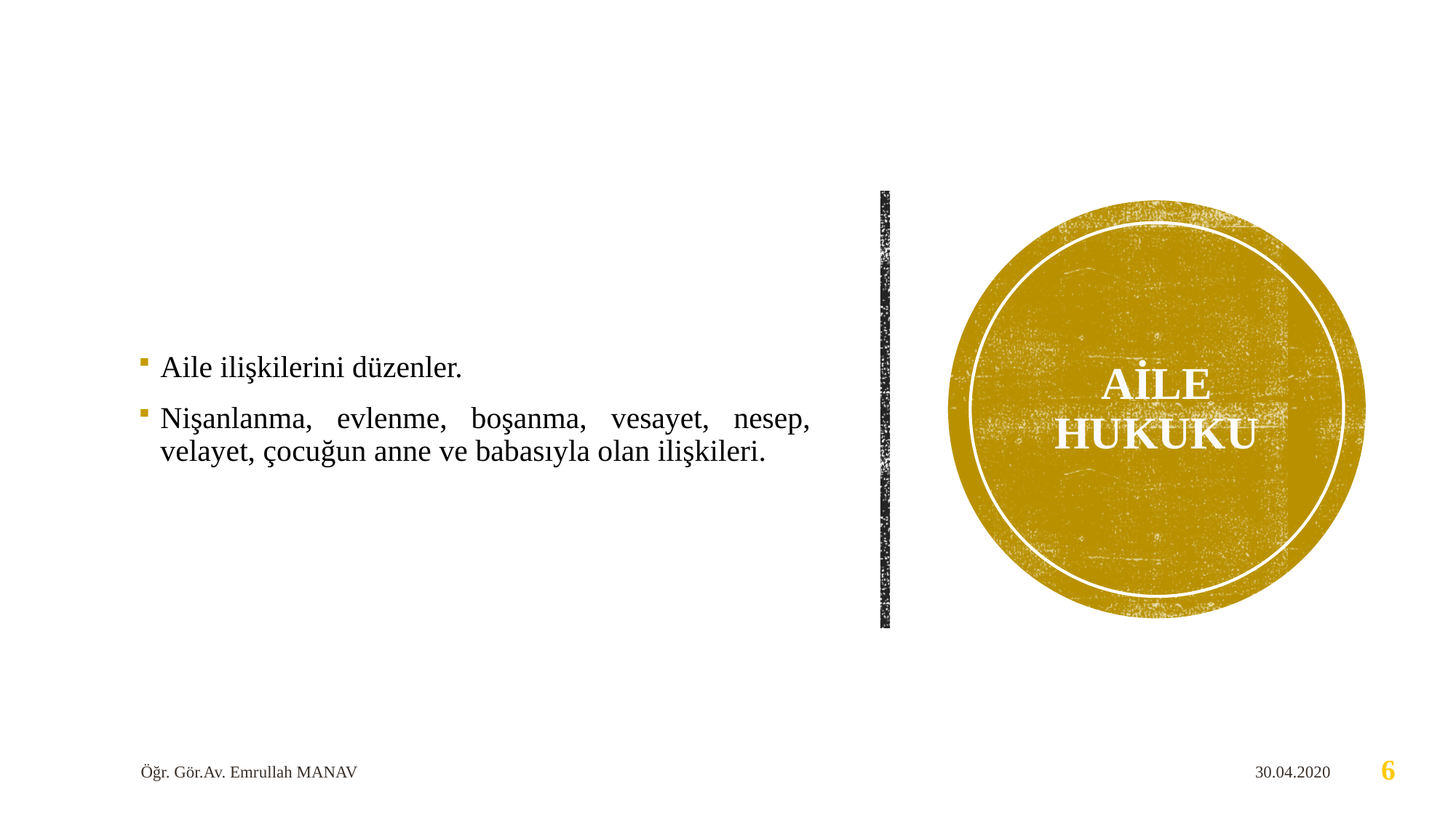

Aile ilişkilerini düzenler.
Nişanlanma, evlenme, boşanma, vesayet, nesep, velayet, çocuğun anne ve babasıyla olan ilişkileri.

# AİLE HUKUKU

Öğr. Gör.Av. Emrullah MANAV
30.04.2020
6